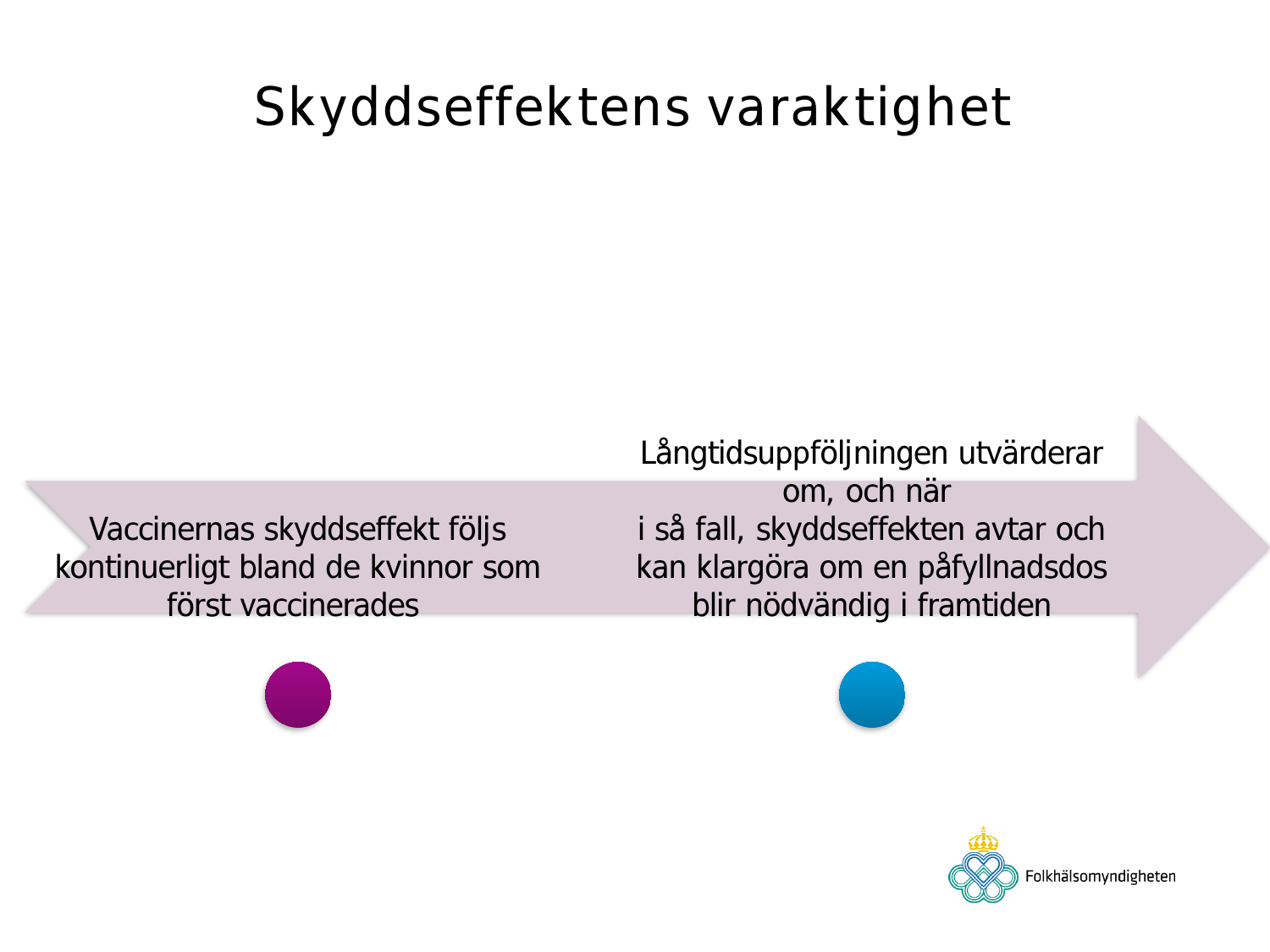

# Skyddseffektens varaktighet
Vaccinernas skyddseffekt följs kontinuerligt bland de kvinnor som först vaccinerades
Långtidsuppföljningen utvärderar om, och när
i så fall, skyddseffekten avtar och kan klargöra om en påfyllnadsdos blir nödvändig i framtiden